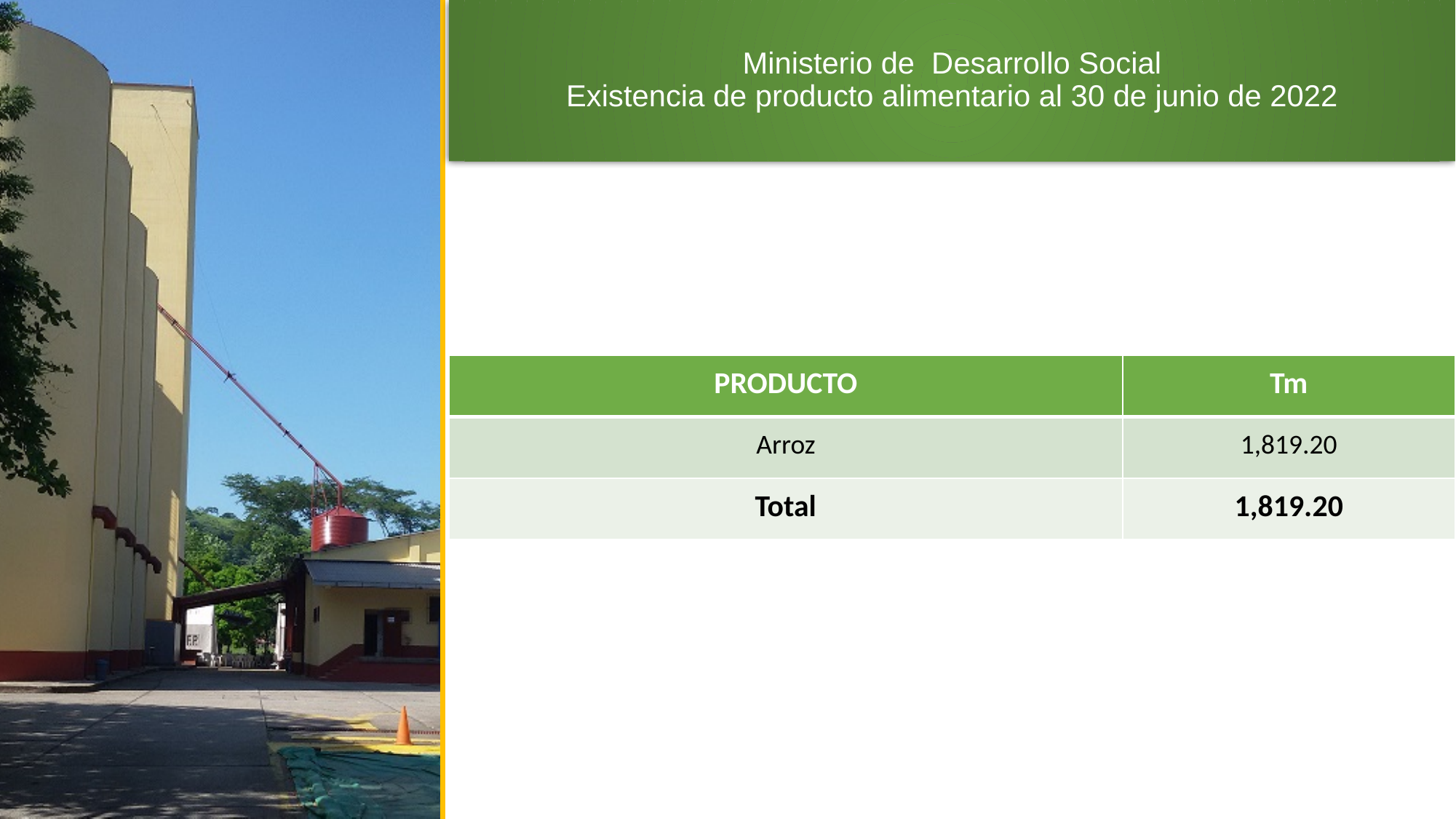

# Ministerio de  Desarrollo Social Existencia de producto alimentario al 30 de junio de 2022
| PRODUCTO | Tm |
| --- | --- |
| Arroz | 1,819.20 |
| Total | 1,819.20 |
5